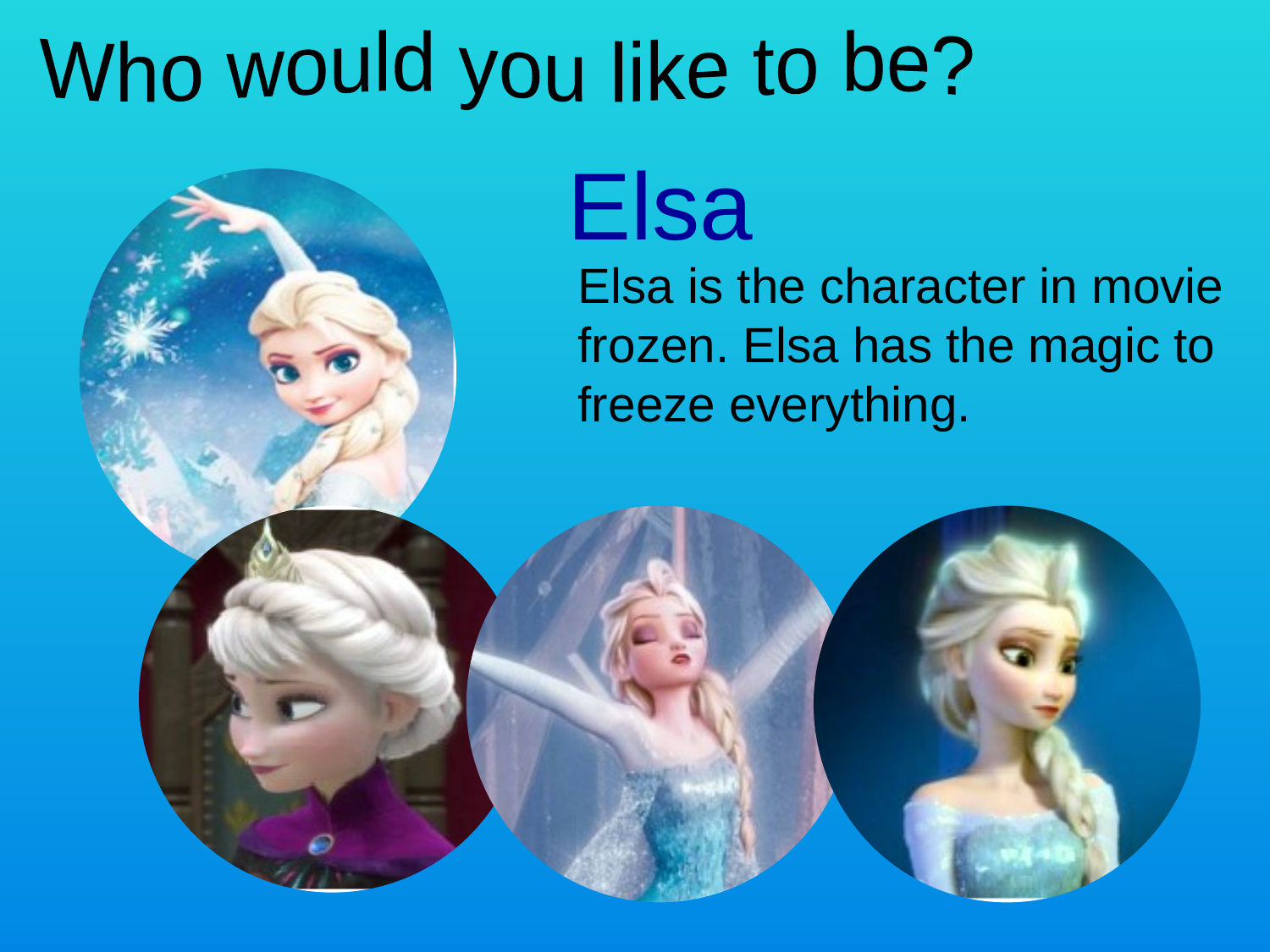

Who would you like to be?
Elsa

Elsa is the character in movie frozen. Elsa has the magic to freeze everything.